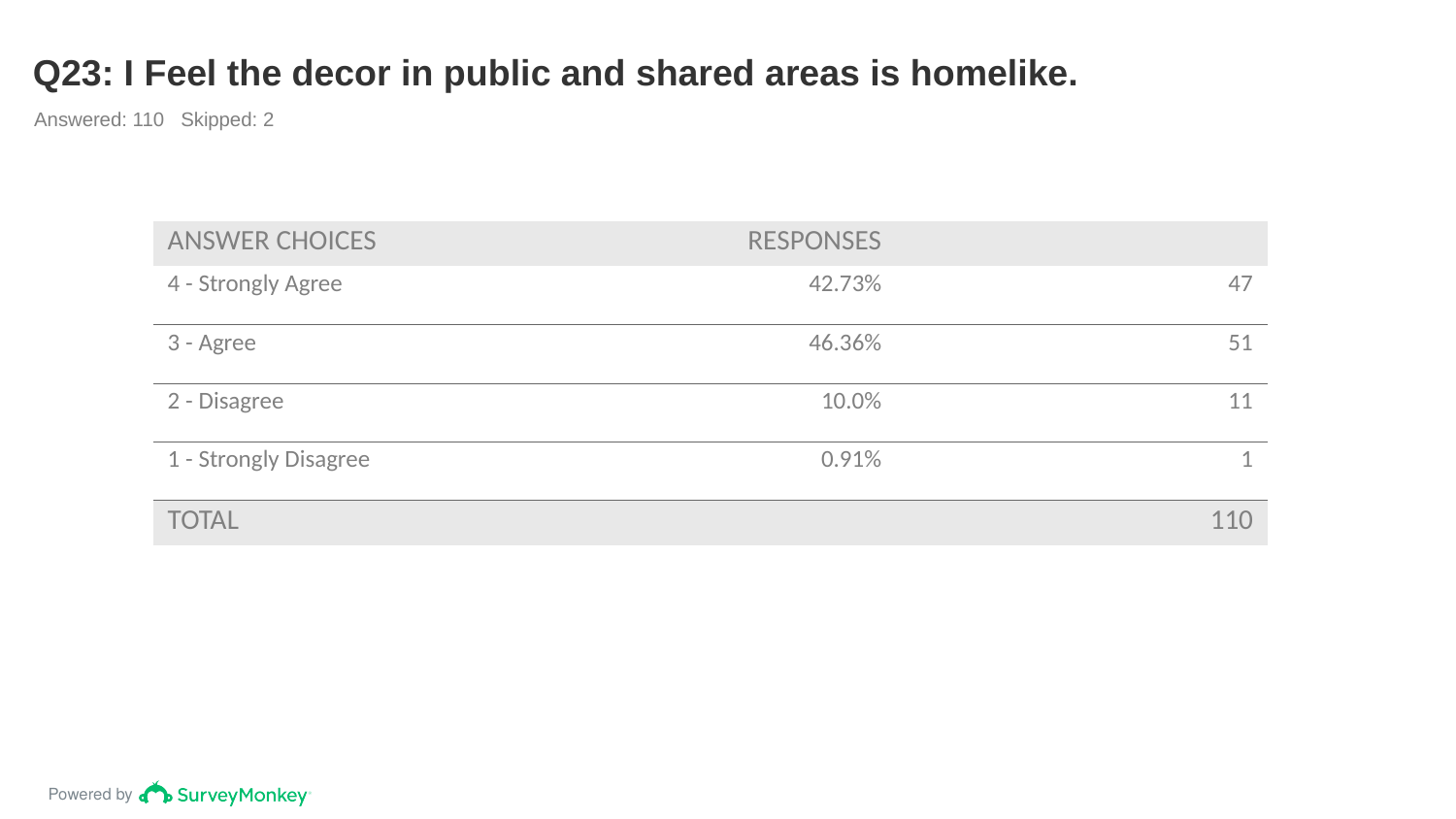

# Q23: I Feel the decor in public and shared areas is homelike.
Answered: 110   Skipped: 2
| ANSWER CHOICES | RESPONSES |  |
| --- | --- | --- |
| 4 - Strongly Agree | 42.73% | 47 |
| 3 - Agree | 46.36% | 51 |
| 2 - Disagree | 10.0% | 11 |
| 1 - Strongly Disagree | 0.91% | 1 |
| TOTAL |  | 110 |